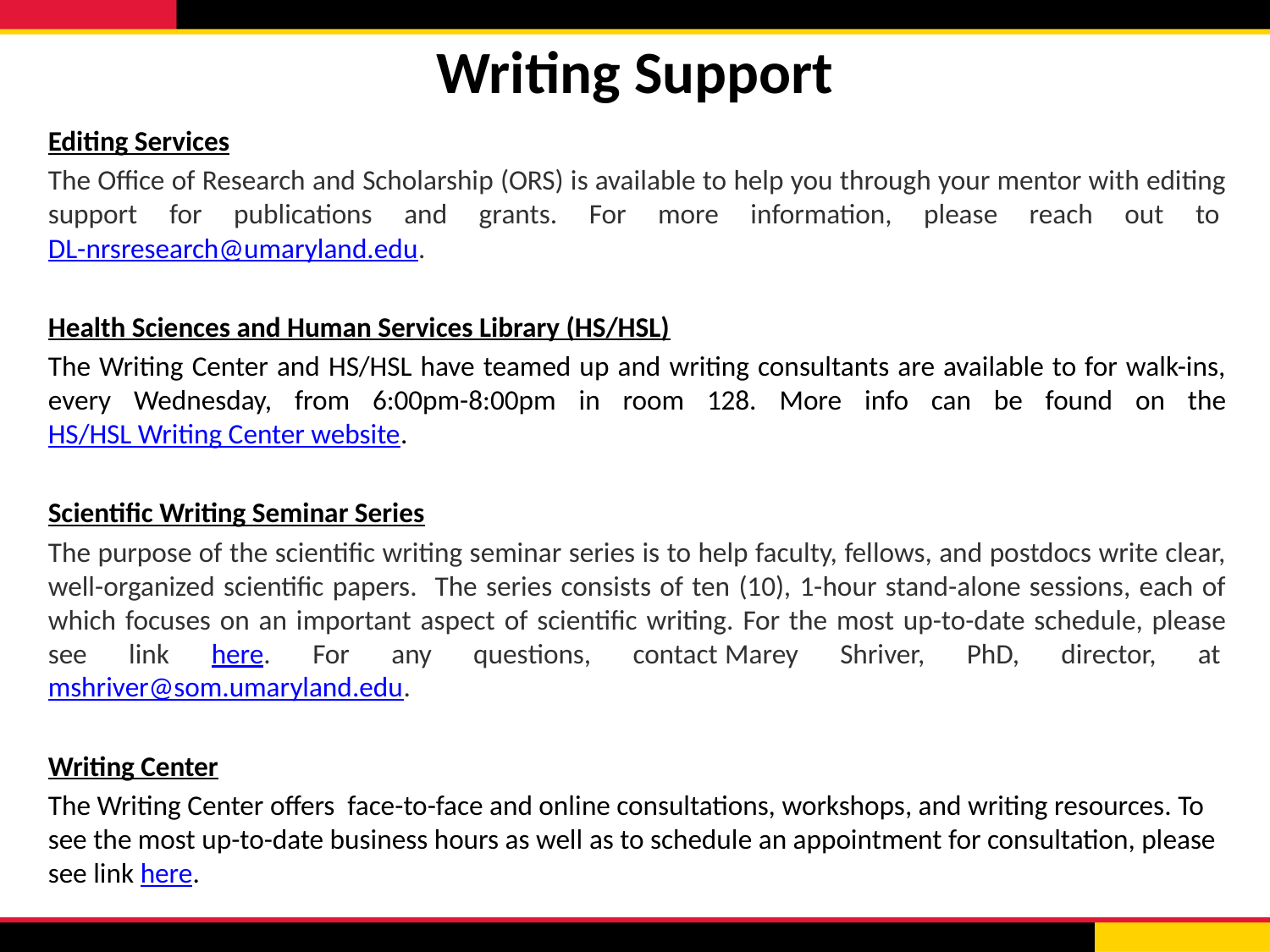

# Writing Support
Editing Services
The Office of Research and Scholarship (ORS) is available to help you through your mentor with editing support for publications and grants. For more information, please reach out to DL-nrsresearch@umaryland.edu.

Health Sciences and Human Services Library (HS/HSL)
The Writing Center and HS/HSL have teamed up and writing consultants are available to for walk-ins, every Wednesday, from 6:00pm-8:00pm in room 128. More info can be found on the HS/HSL Writing Center website.

Scientific Writing Seminar Series
The purpose of the scientific writing seminar series is to help faculty, fellows, and postdocs write clear, well-organized scientific papers.  The series consists of ten (10), 1-hour stand-alone sessions, each of which focuses on an important aspect of scientific writing. For the most up-to-date schedule, please see link here. For any questions, contact Marey Shriver, PhD, director, at mshriver@som.umaryland.edu.

Writing Center
The Writing Center offers  face-to-face and online consultations, workshops, and writing resources. To see the most up-to-date business hours as well as to schedule an appointment for consultation, please see link here.